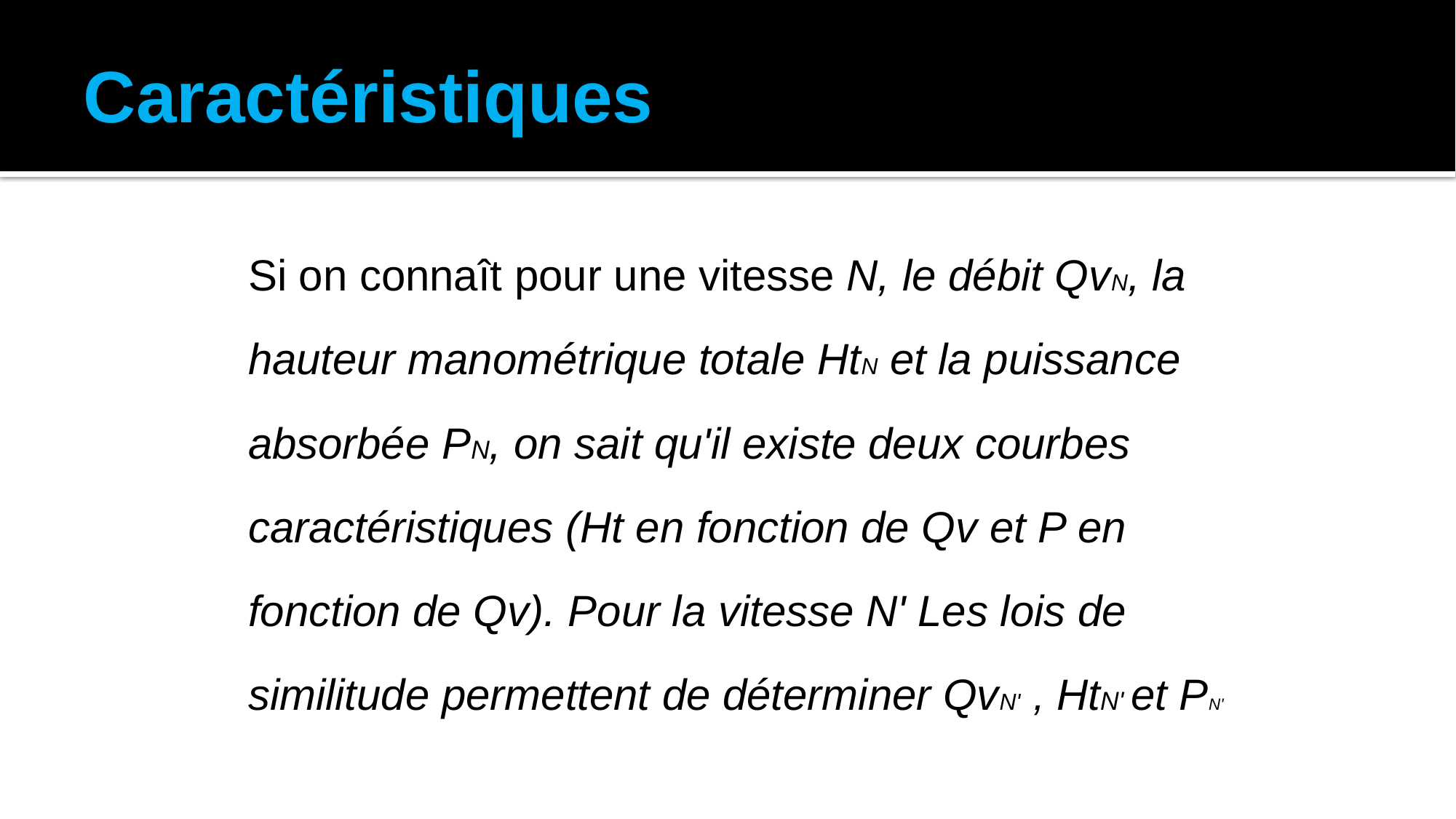

# Caractéristiques
Si on connaît pour une vitesse N, le débit QvN, la hauteur manométrique totale HtN et la puissance absorbée PN, on sait qu'il existe deux courbes caractéristiques (Ht en fonction de Qv et P en fonction de Qv). Pour la vitesse N' Les lois de similitude permettent de déterminer QvN'  , HtN' et PN'